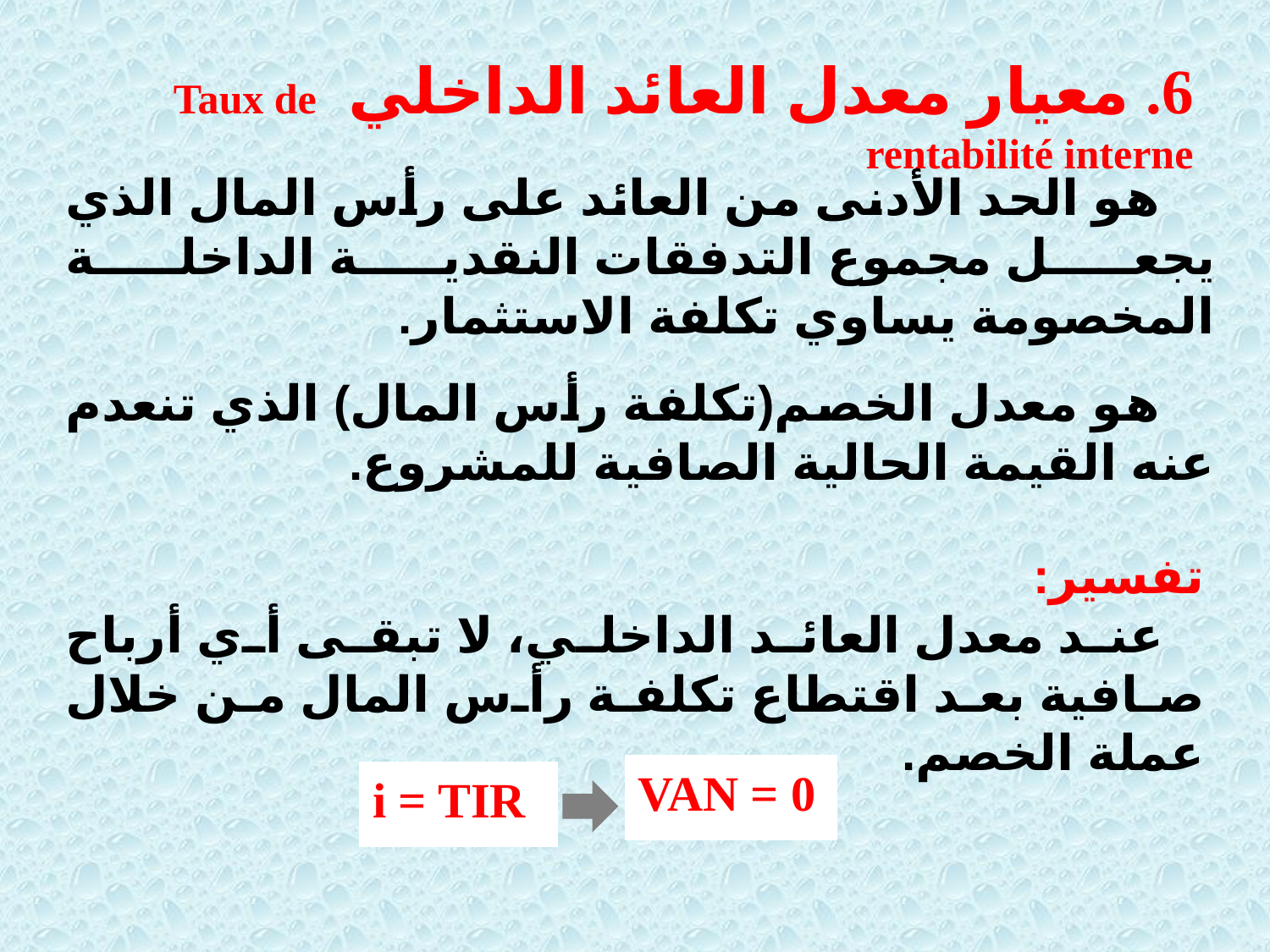

6. معيار معدل العائد الداخلي  Taux de rentabilité interne
    هو الحد الأدنى من العائد على رأس المال الذي يجعل مجموع التدفقات النقدية الداخلة المخصومة يساوي تكلفة الاستثمار.
    هو معدل الخصم(تكلفة رأس المال) الذي تنعدم عنه القيمة الحالية الصافية للمشروع.
تفسير:
   عند معدل العائد الداخلي، لا تبقى أي أرباح صافية بعد اقتطاع تكلفة رأس المال من خلال عملة الخصم.
VAN = 0
i = TIR